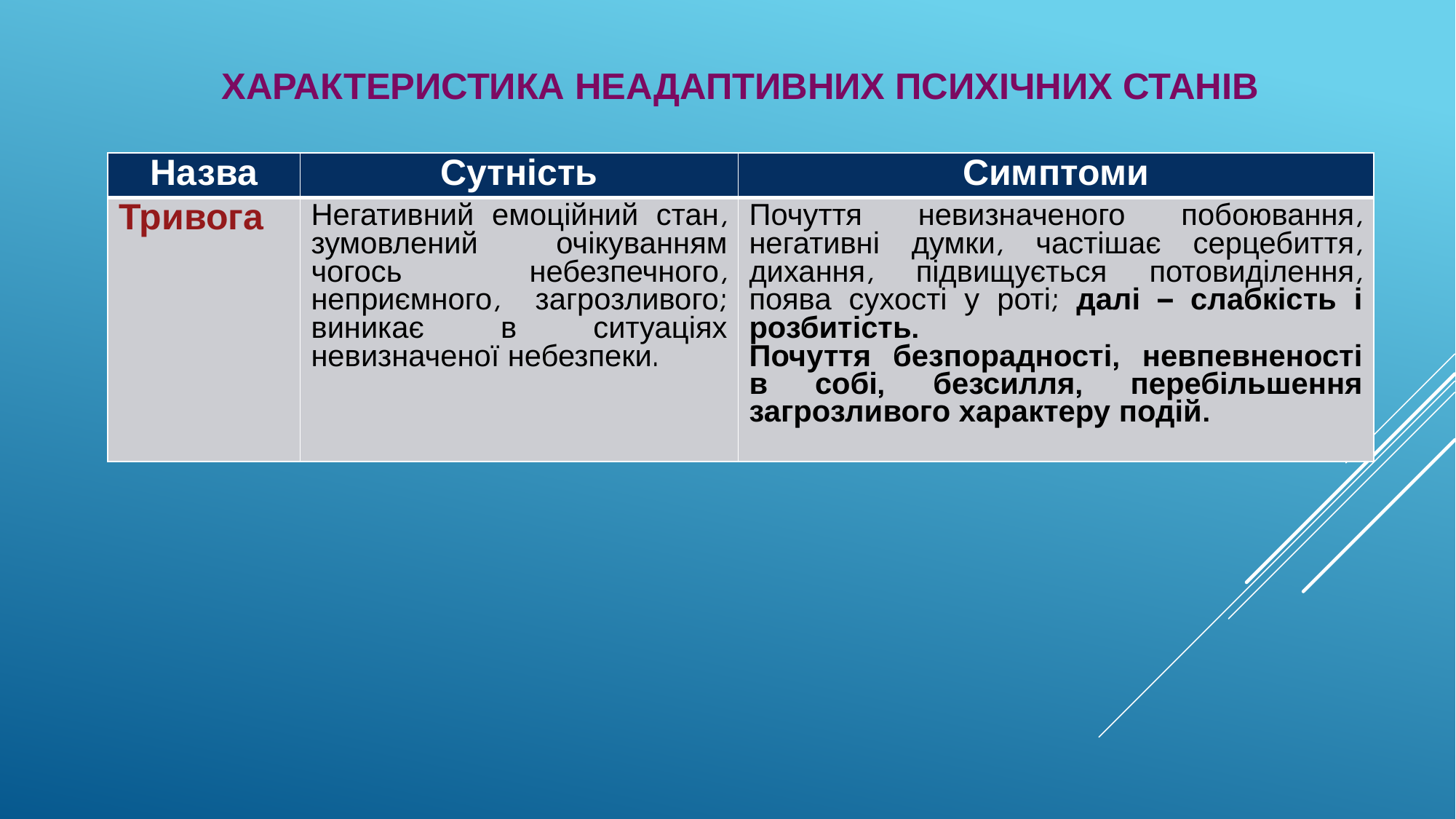

# Характеристика НЕАДАПТИВНИХ психічних станів
| Назва | Сутність | Симптоми |
| --- | --- | --- |
| Тривога | Негативний емоційний стан, зумовлений очікуванням чогось небезпечного, неприємного, загрозливого; виникає в ситуаціях невизначеної небезпеки. | Почуття невизначеного побоювання, негативні думки, частішає серцебиття, дихання, підвищується потовиділення, поява сухості у роті; далі – слабкість і розбитість. Почуття безпорадності, невпевненості в собі, безсилля, перебільшення загрозливого характеру подій. |